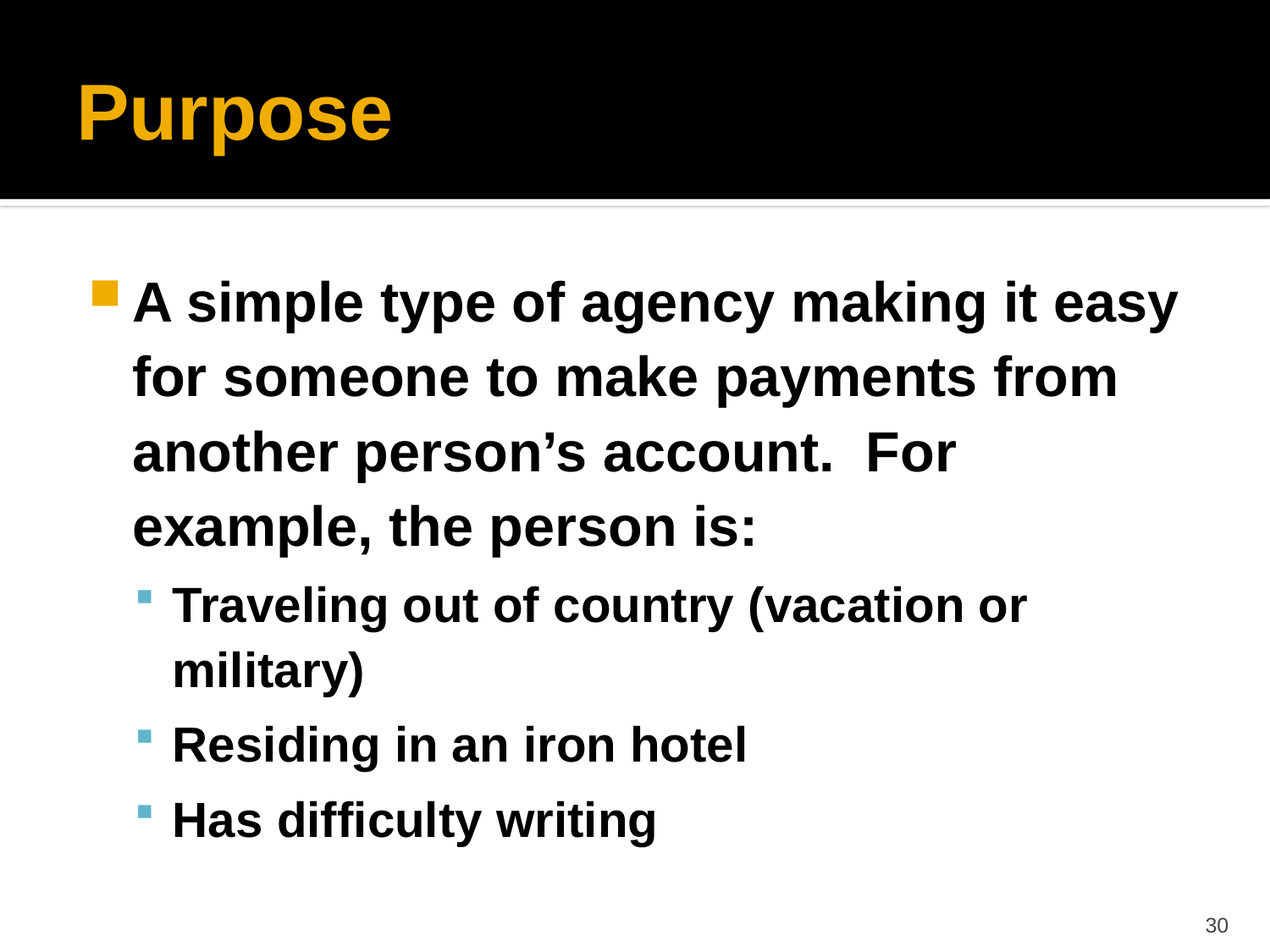

# Purpose
A simple type of agency making it easy for someone to make payments from another person’s account.  For example, the person is:
Traveling out of country (vacation or military)
Residing in an iron hotel
Has difficulty writing

30